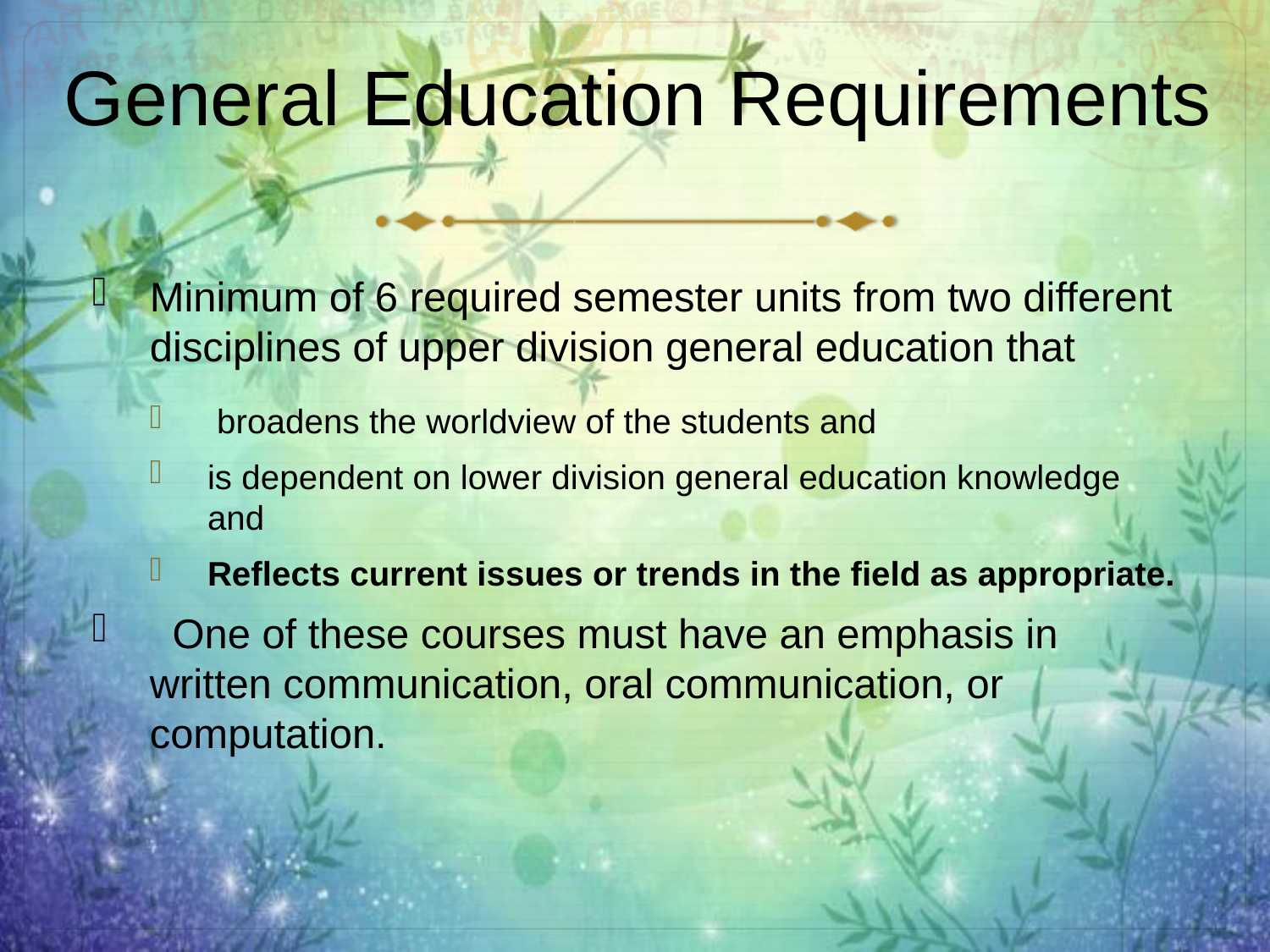

# General Education Requirements
Minimum of 6 required semester units from two different disciplines of upper division general education that
 broadens the worldview of the students and
is dependent on lower division general education knowledge and
Reflects current issues or trends in the field as appropriate.
  One of these courses must have an emphasis in written communication, oral communication, or computation.